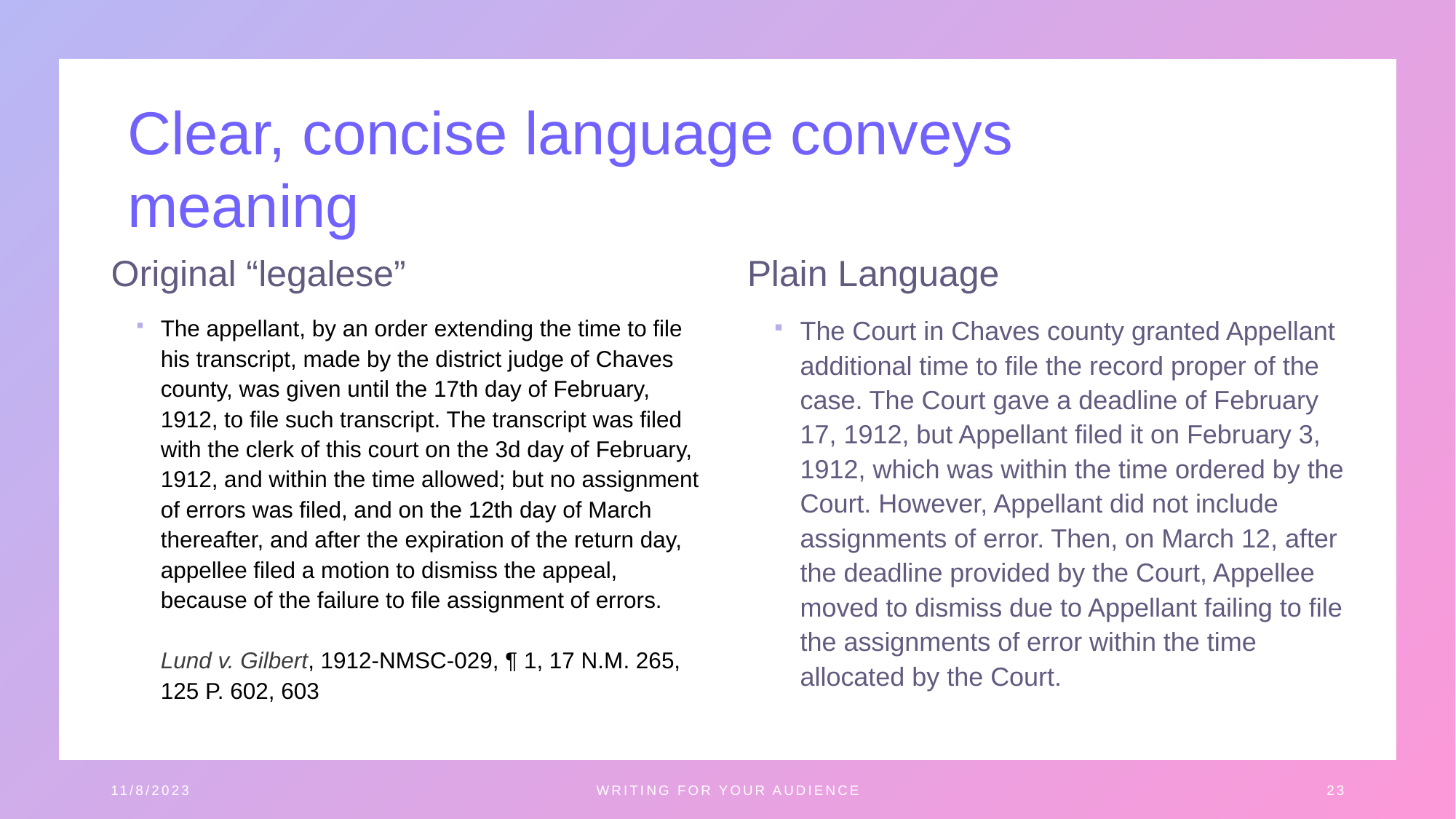

Clear, concise language conveys meaning
Original “legalese”
Plain Language
The appellant, by an order extending the time to file his transcript, made by the district judge of Chaves county, was given until the 17th day of February, 1912, to file such transcript. The transcript was filed with the clerk of this court on the 3d day of February, 1912, and within the time allowed; but no assignment of errors was filed, and on the 12th day of March thereafter, and after the expiration of the return day, appellee filed a motion to dismiss the appeal, because of the failure to file assignment of errors.
Lund v. Gilbert, 1912-NMSC-029, ¶ 1, 17 N.M. 265, 125 P. 602, 603

The Court in Chaves county granted Appellant additional time to file the record proper of the case. The Court gave a deadline of February 17, 1912, but Appellant filed it on February 3, 1912, which was within the time ordered by the Court. However, Appellant did not include assignments of error. Then, on March 12, after the deadline provided by the Court, Appellee moved to dismiss due to Appellant failing to file the assignments of error within the time allocated by the Court.

11/8/2023
Writing for Your Audience
23